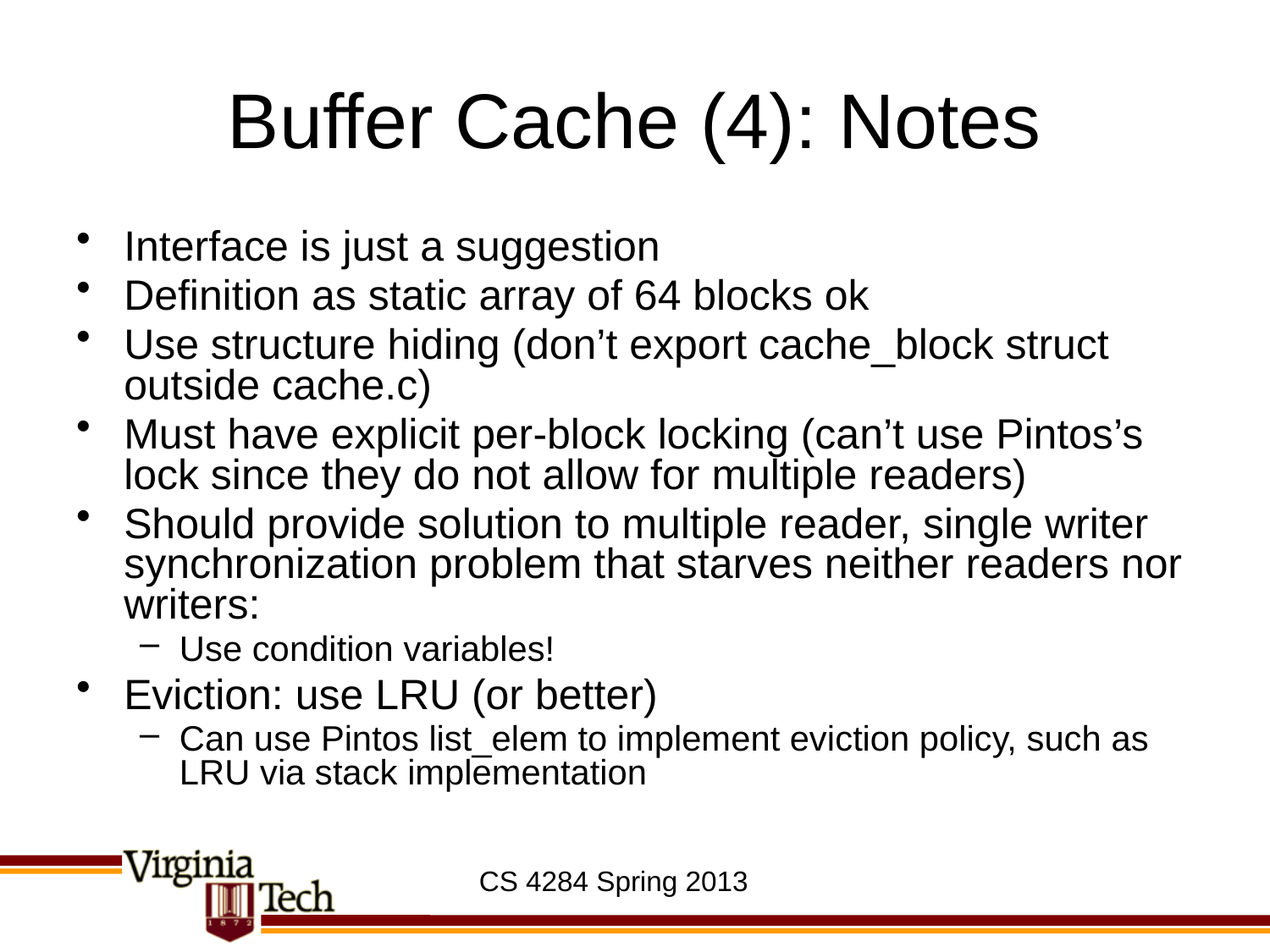

# Buffer Cache (4): Notes
Interface is just a suggestion
Definition as static array of 64 blocks ok
Use structure hiding (don’t export cache_block struct outside cache.c)
Must have explicit per-block locking (can’t use Pintos’s lock since they do not allow for multiple readers)
Should provide solution to multiple reader, single writer synchronization problem that starves neither readers nor writers:
Use condition variables!
Eviction: use LRU (or better)
Can use Pintos list_elem to implement eviction policy, such as LRU via stack implementation
CS 4284 Spring 2013